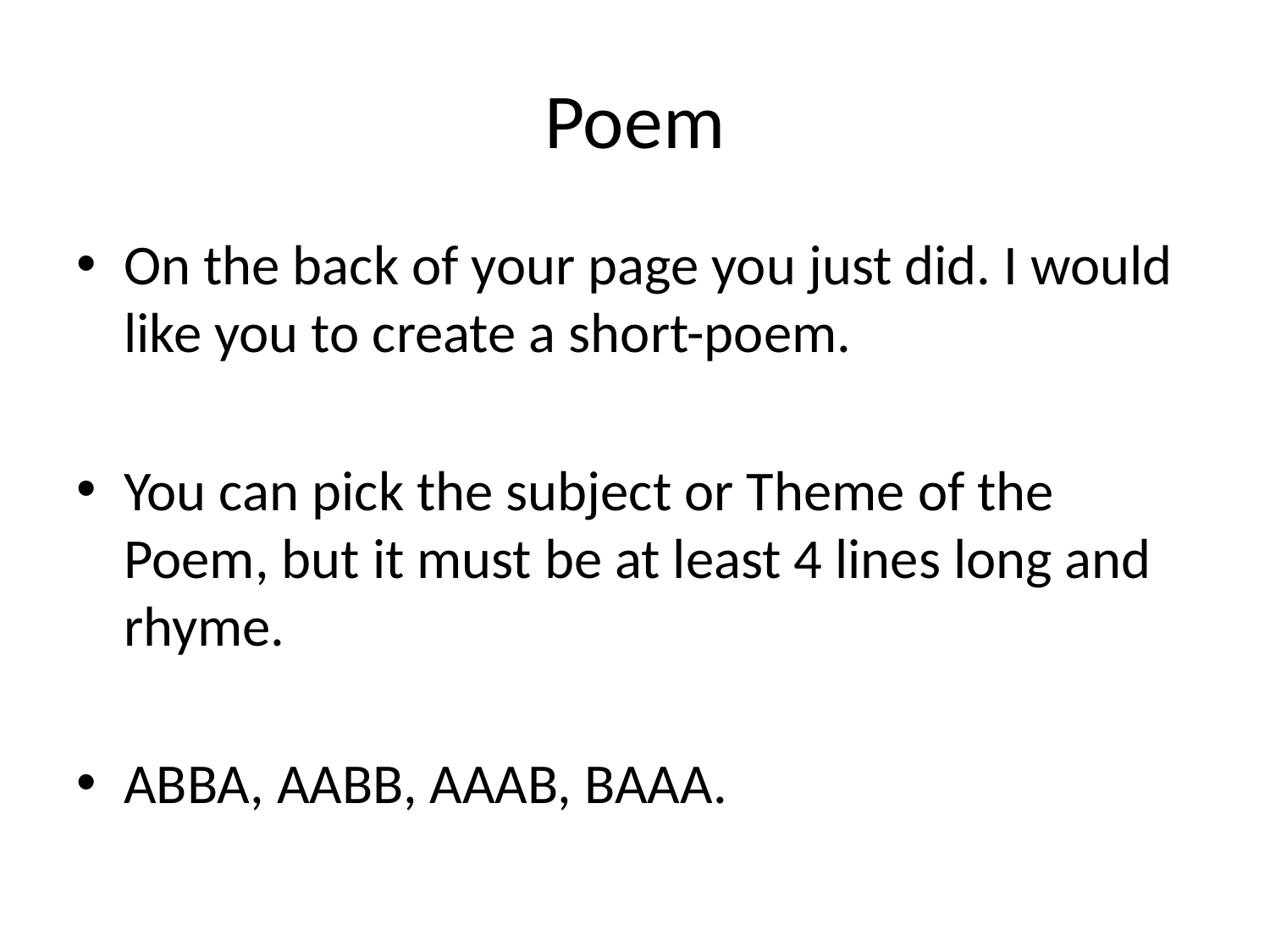

# Poem
On the back of your page you just did. I would like you to create a short-poem.

You can pick the subject or Theme of the Poem, but it must be at least 4 lines long and rhyme.

ABBA, AABB, AAAB, BAAA.